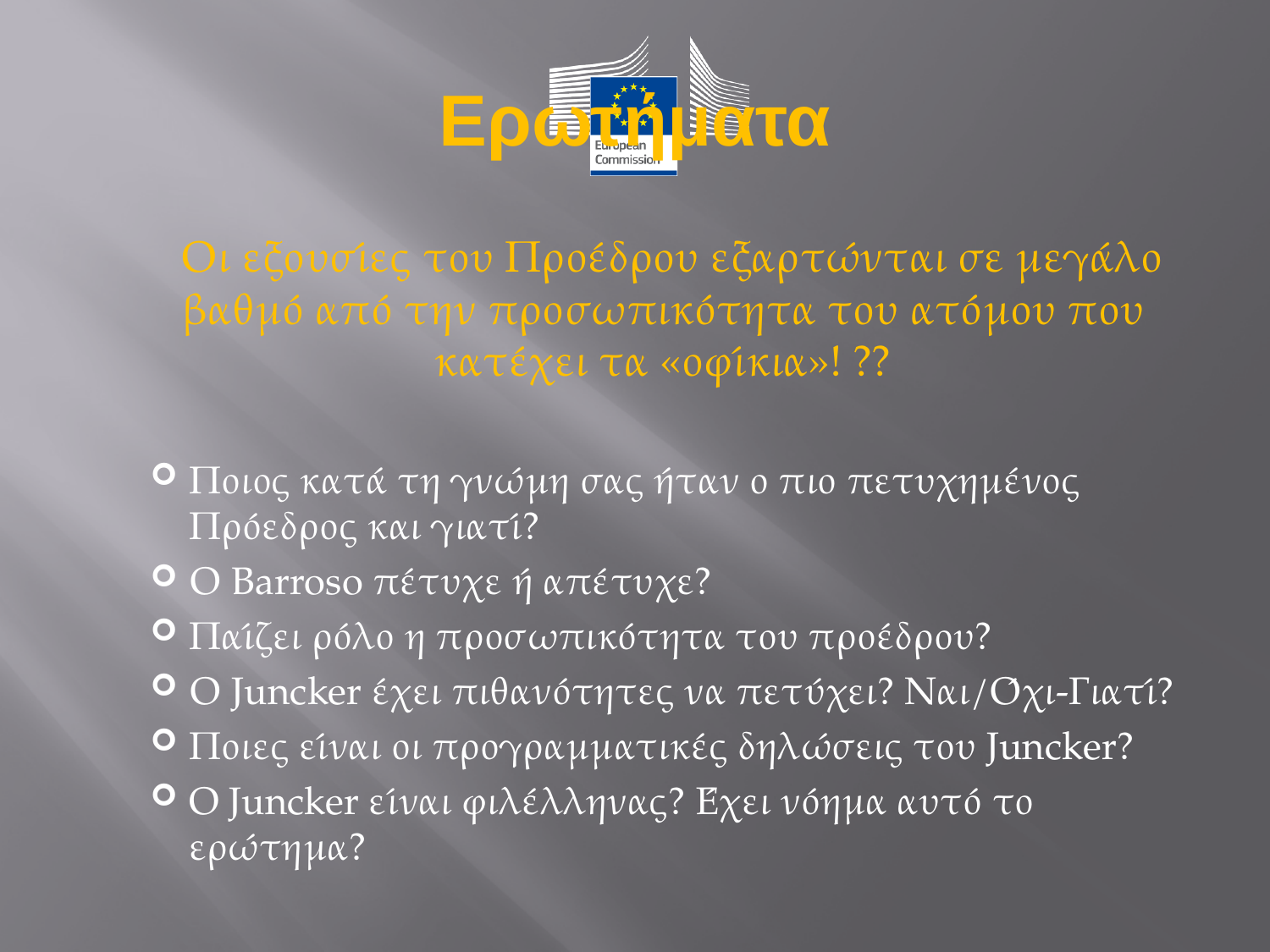

# Ερωτήματα
     Οι εξουσίες του Προέδρου εξαρτώνται σε μεγάλο βαθμό από την προσωπικότητα του ατόμου που κατέχει τα «οφίκια»! ??

Ποιος κατά τη γνώμη σας ήταν ο πιο πετυχημένος Πρόεδρος και γιατί?
Ο Barroso πέτυχε ή απέτυχε?
Παίζει ρόλο η προσωπικότητα του προέδρου?
Ο Juncker έχει πιθανότητες να πετύχει? Ναι/Όχι-Γιατί?
Ποιες είναι οι προγραμματικές δηλώσεις του Juncker?
O Juncker είναι φιλέλληνας? Έχει νόημα αυτό το ερώτημα?
45